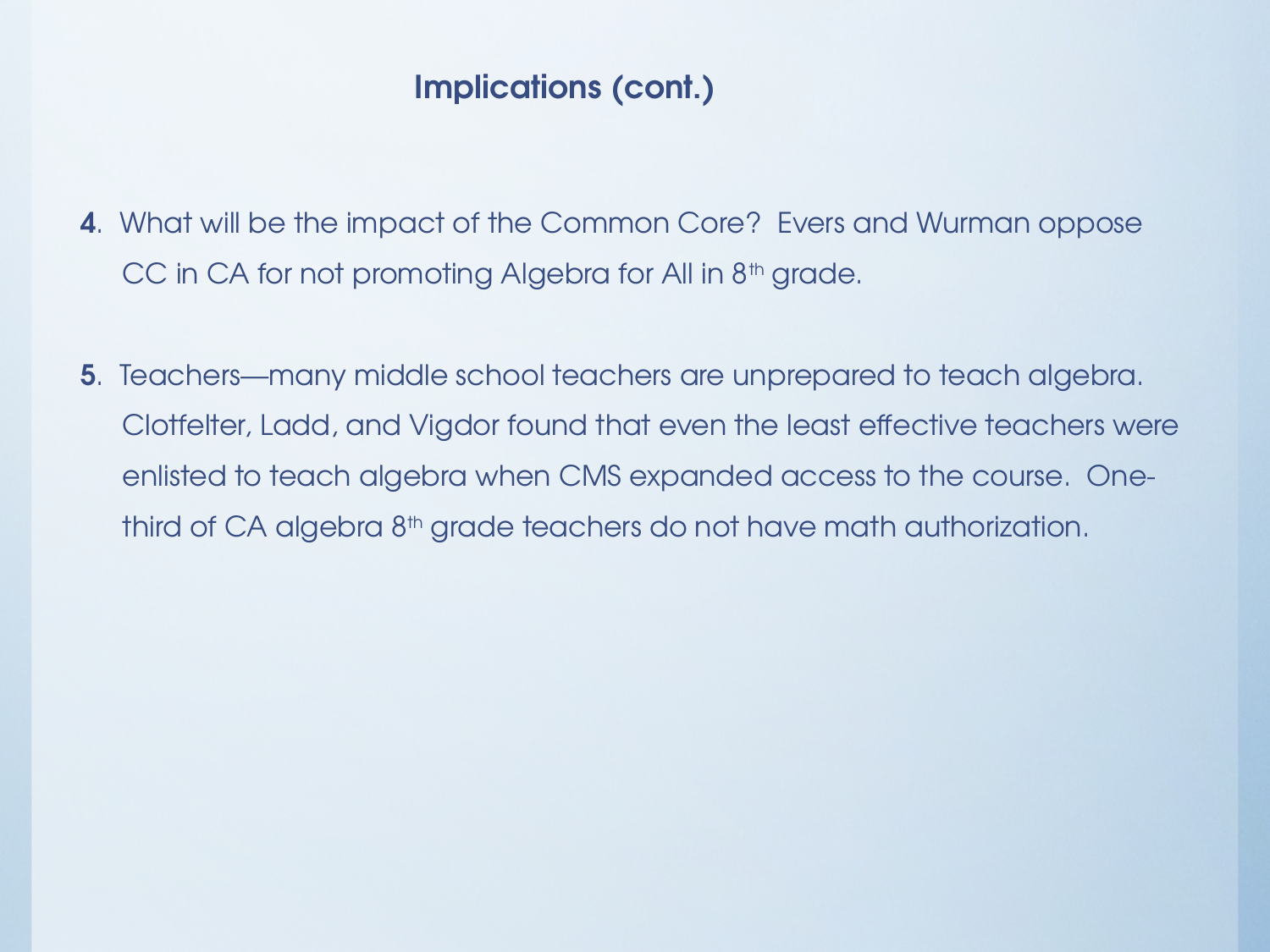

Implications (cont.)
# 4.  What will be the impact of the Common Core?  Evers and Wurman oppose CC in CA for not promoting Algebra for All in 8th grade.

5.  Teachers—many middle school teachers are unprepared to teach algebra.  Clotfelter, Ladd, and Vigdor found that even the least effective teachers were enlisted to teach algebra when CMS expanded access to the course.  One-third of CA algebra 8th grade teachers do not have math authorization.